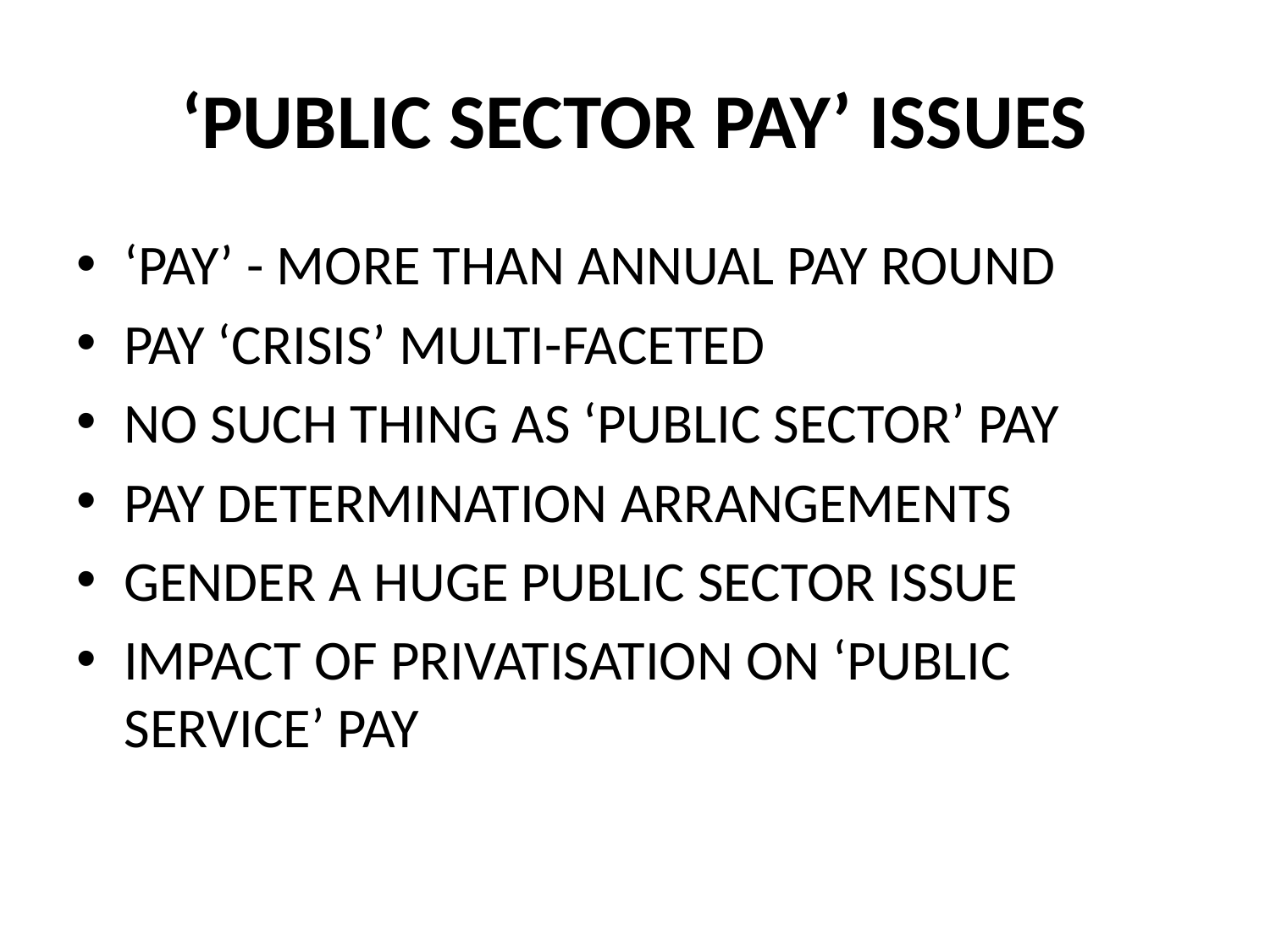

# ‘PUBLIC SECTOR PAY’ ISSUES
‘PAY’ - MORE THAN ANNUAL PAY ROUND
PAY ‘CRISIS’ MULTI-FACETED
NO SUCH THING AS ‘PUBLIC SECTOR’ PAY
PAY DETERMINATION ARRANGEMENTS
GENDER A HUGE PUBLIC SECTOR ISSUE
IMPACT OF PRIVATISATION ON ‘PUBLIC SERVICE’ PAY